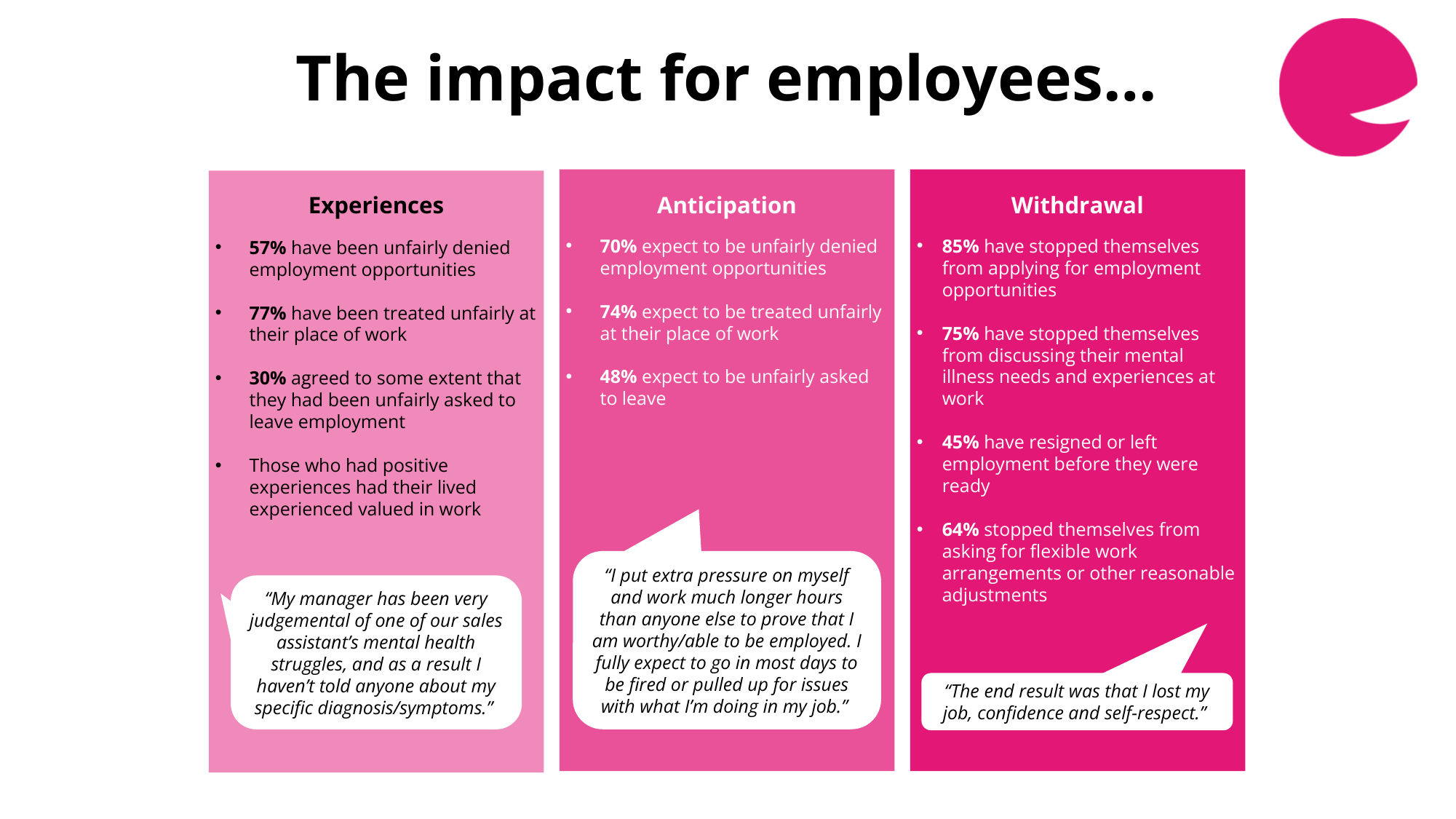

The impact for employees…

70% expect to be unfairly denied employment opportunities

74% expect to be treated unfairly at their place of work

48% expect to be unfairly asked to leave

85% have stopped themselves from applying for employment opportunities

75% have stopped themselves from discussing their mental illness needs and experiences at work

45% have resigned or left employment before they were ready

64% stopped themselves from asking for flexible work arrangements or other reasonable adjustments

57% have been unfairly denied employment opportunities

77% have been treated unfairly at their place of work

30% agreed to some extent that they had been unfairly asked to leave employment

Those who had positive experiences had their lived experienced valued in work

Experiences
Anticipation
Withdrawal
“I put extra pressure on myself and work much longer hours than anyone else to prove that I am worthy/able to be employed. I fully expect to go in most days to be fired or pulled up for issues with what I’m doing in my job.”
“My manager has been very judgemental of one of our sales assistant’s mental health struggles, and as a result I haven’t told anyone about my specific diagnosis/symptoms.”
“The end result was that I lost my job, confidence and self-respect.”